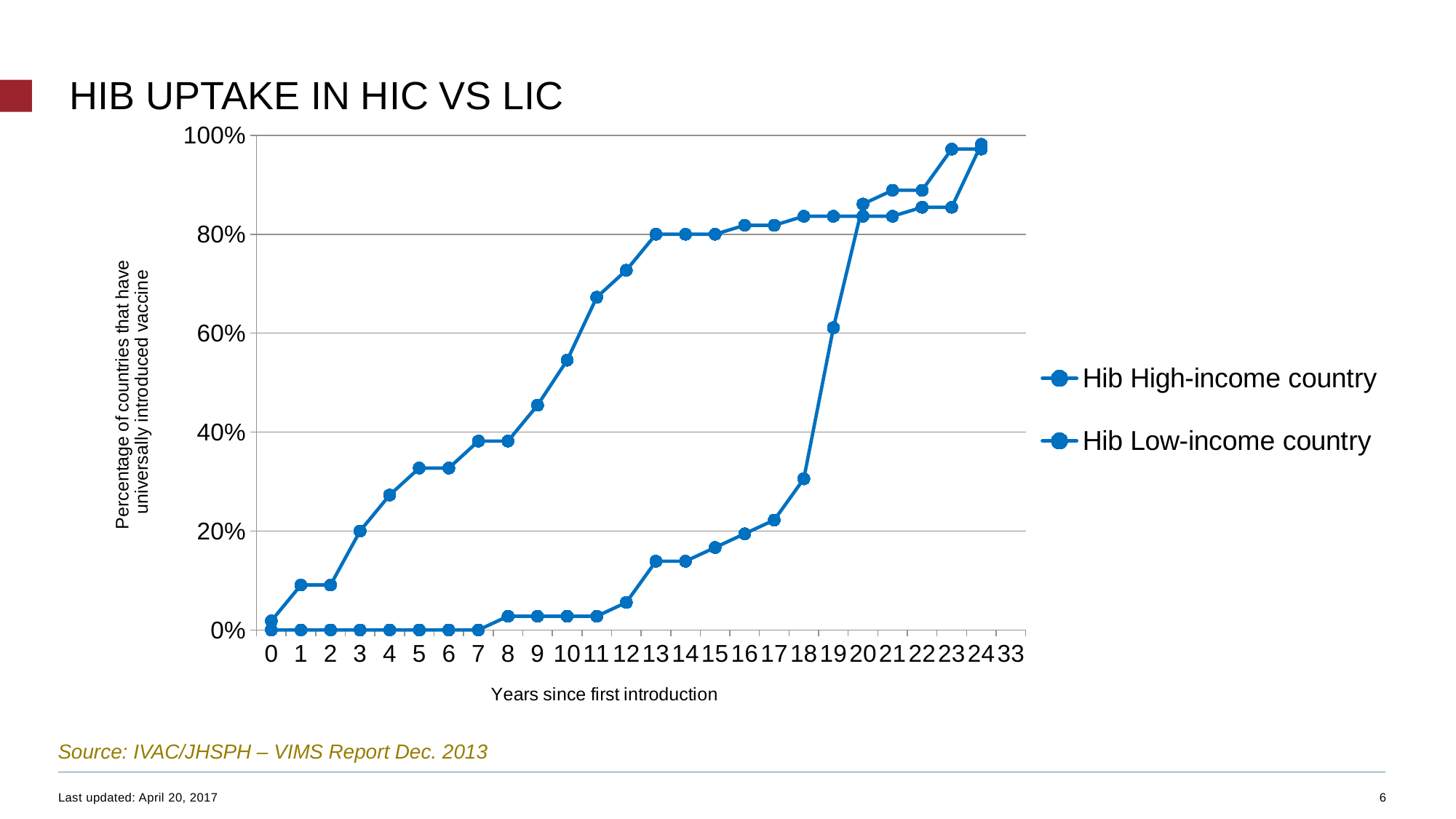

# Hib UPTAKE in HIC Vs LIC

[unsupported chart]

Source: IVAC/JHSPH – VIMS Report Dec. 2013
6